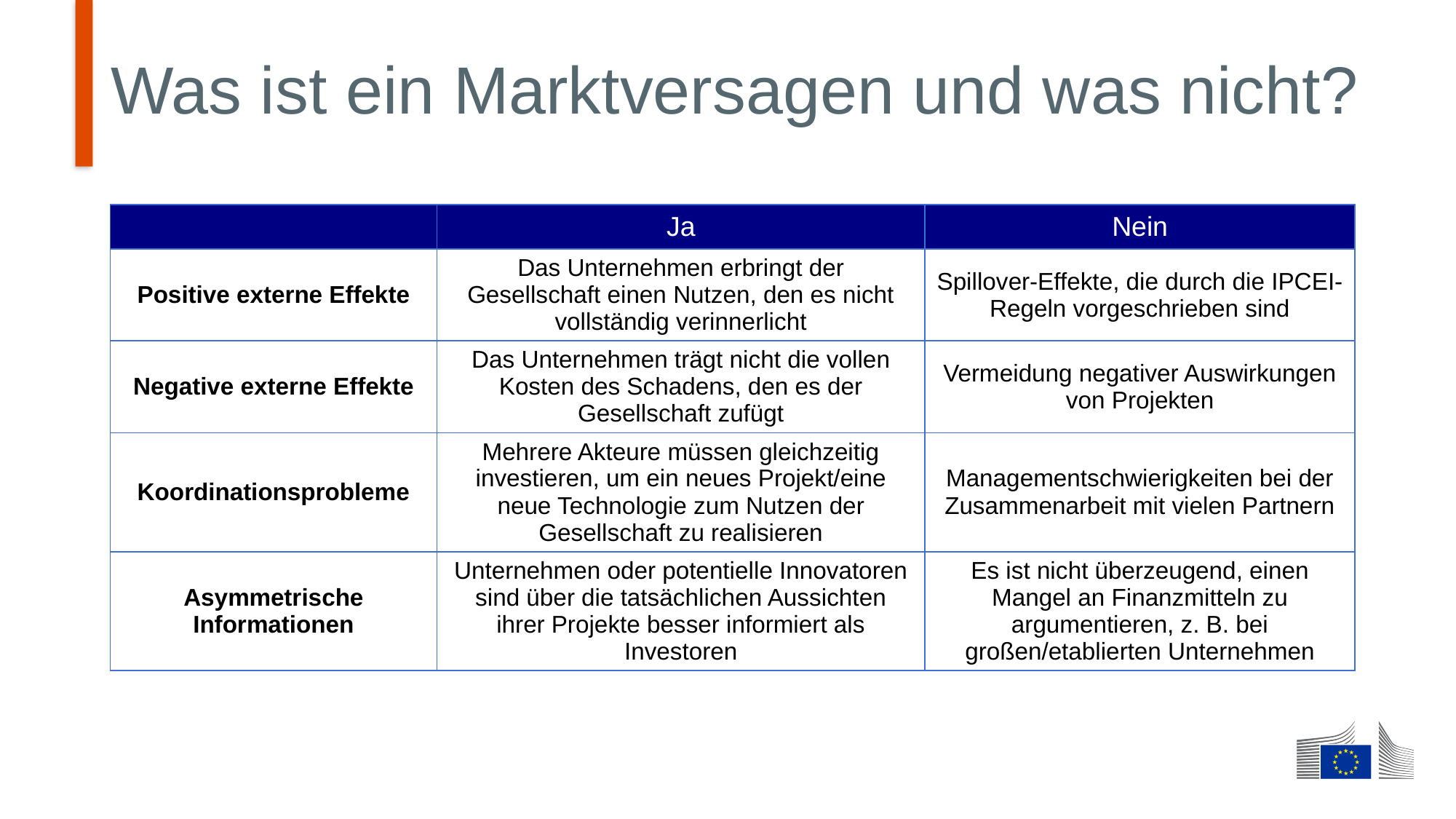

# Was ist ein Marktversagen und was nicht?
|  | Ja | Nein |
| --- | --- | --- |
| Positive externe Effekte | Das Unternehmen erbringt der Gesellschaft einen Nutzen, den es nicht vollständig verinnerlicht | Spillover-Effekte, die durch die IPCEI-Regeln vorgeschrieben sind |
| Negative externe Effekte | Das Unternehmen trägt nicht die vollen Kosten des Schadens, den es der Gesellschaft zufügt | Vermeidung negativer Auswirkungen von Projekten |
| Koordinationsprobleme | Mehrere Akteure müssen gleichzeitig investieren, um ein neues Projekt/eine neue Technologie zum Nutzen der Gesellschaft zu realisieren | Managementschwierigkeiten bei der Zusammenarbeit mit vielen Partnern |
| Asymmetrische Informationen | Unternehmen oder potentielle Innovatoren sind über die tatsächlichen Aussichten ihrer Projekte besser informiert als Investoren | Es ist nicht überzeugend, einen Mangel an Finanzmitteln zu argumentieren, z. B. bei großen/etablierten Unternehmen |